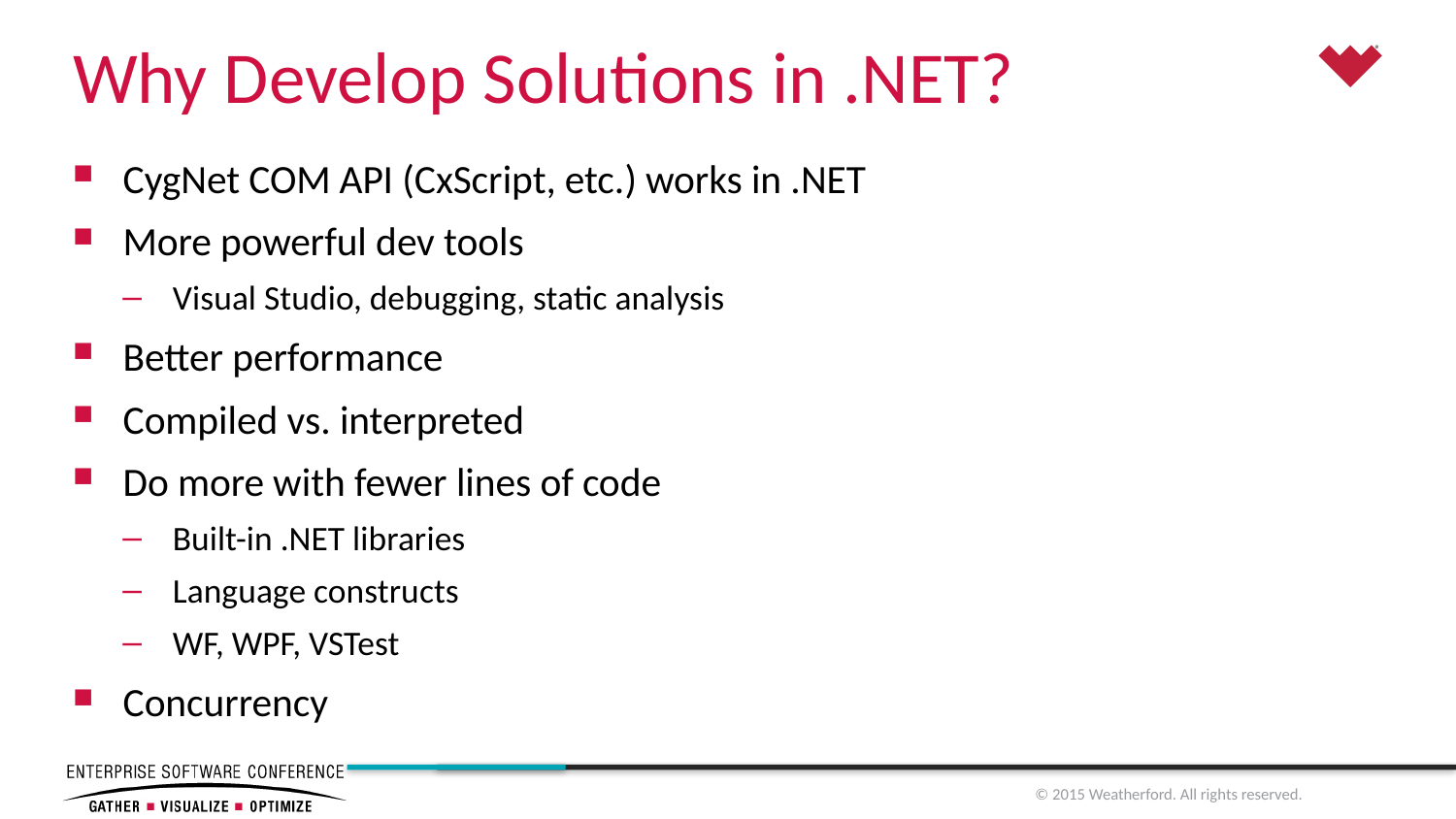

# Why Develop Solutions in .NET?
CygNet COM API (CxScript, etc.) works in .NET
More powerful dev tools
Visual Studio, debugging, static analysis
Better performance
Compiled vs. interpreted
Do more with fewer lines of code
Built-in .NET libraries
Language constructs
WF, WPF, VSTest
Concurrency